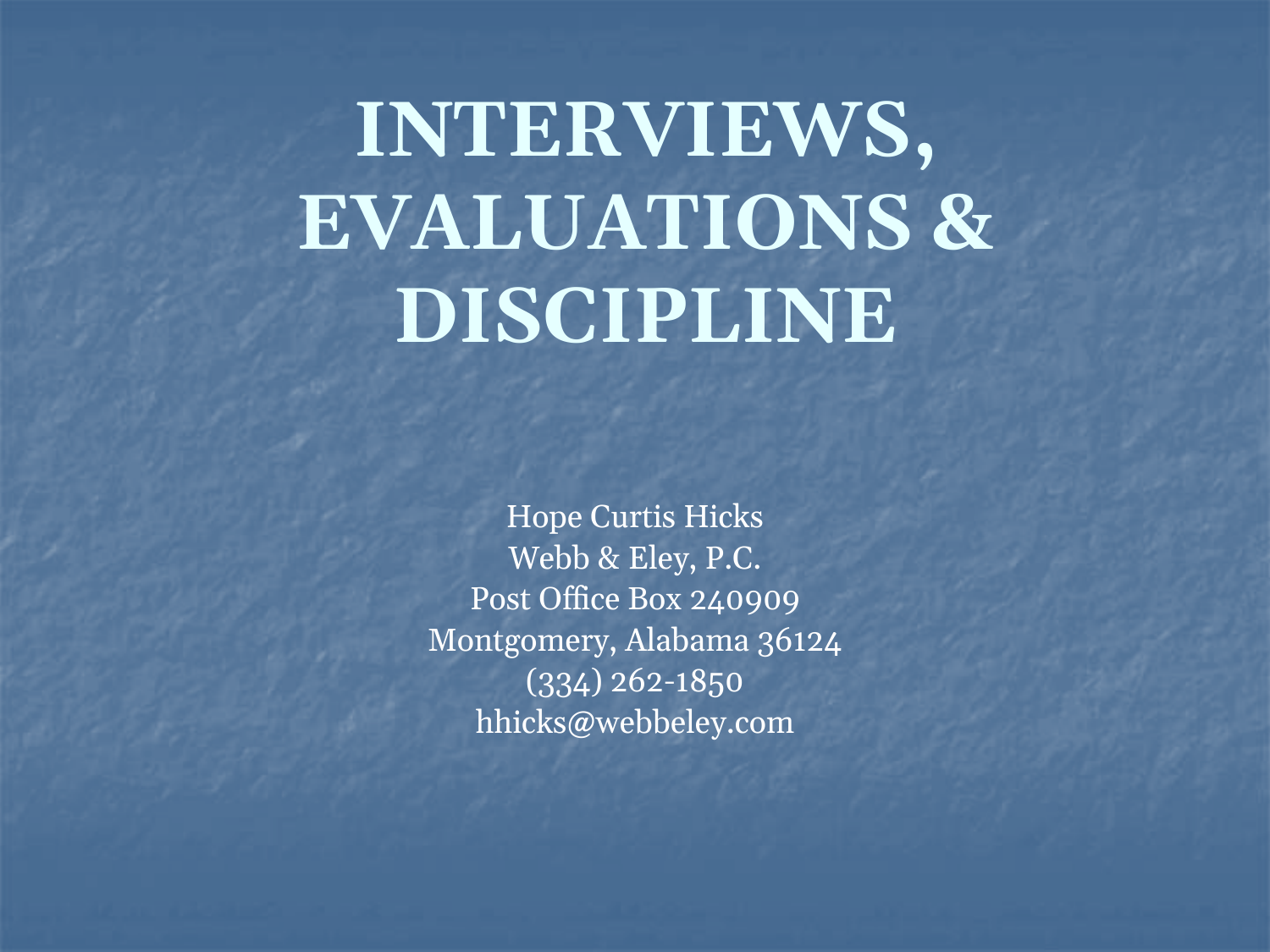

# INTERVIEWS, EVALUATIONS & DISCIPLINE

Hope Curtis Hicks
Webb & Eley, P.C.
Post Office Box 240909
Montgomery, Alabama 36124
(334) 262-1850
hhicks@webbeley.com